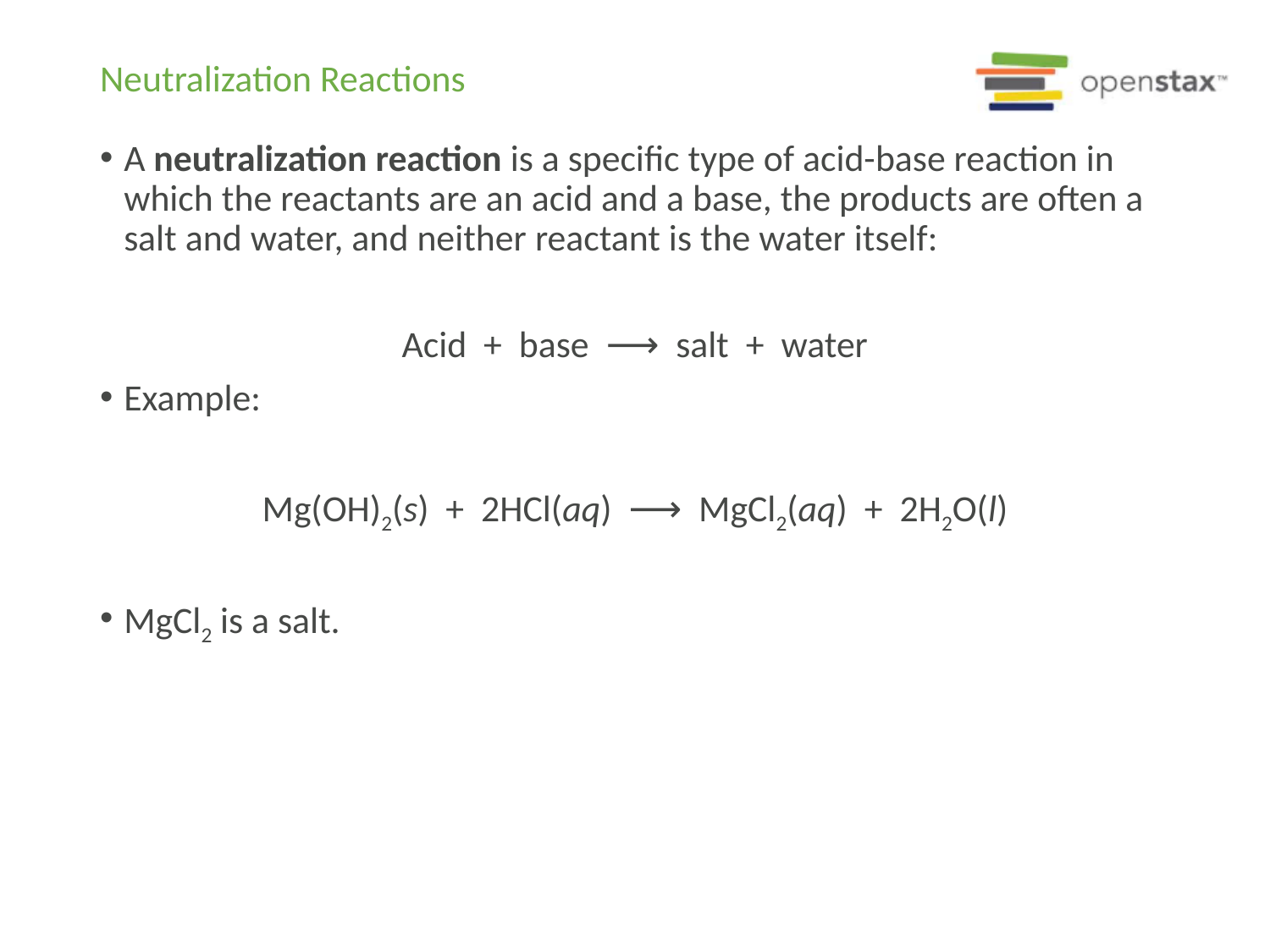

# Neutralization Reactions
A neutralization reaction is a specific type of acid-base reaction in which the reactants are an acid and a base, the products are often a salt and water, and neither reactant is the water itself:

Acid  +  base  ⟶  salt  +  water
Example:

Mg(OH)2(s)  +  2HCl(aq)  ⟶  MgCl2(aq)  +  2H2O(l)

MgCl2 is a salt.